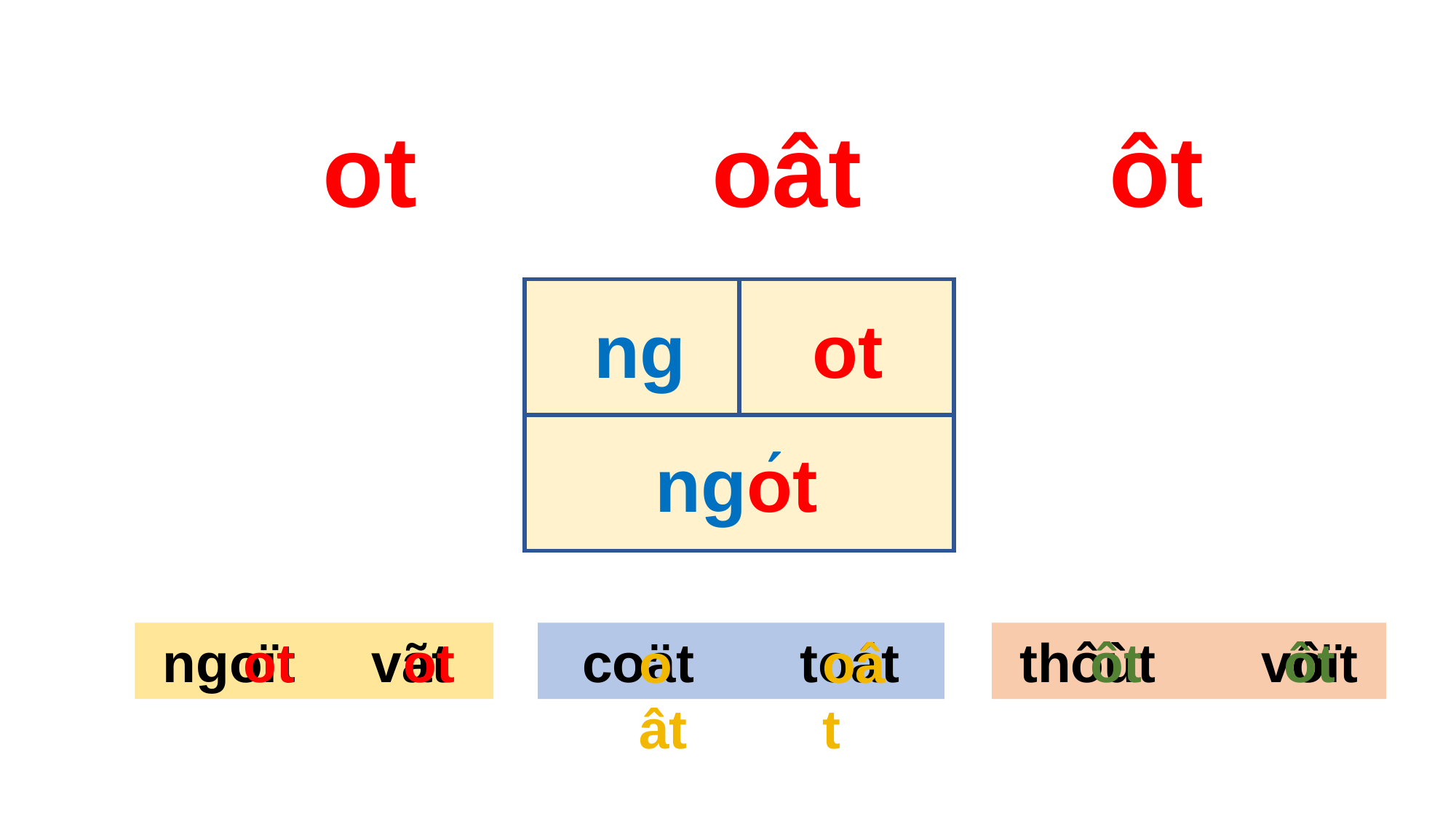

ot
oât
ôt
|  |  |
| --- | --- |
|  |  |
ng
ot
ˊ
ngot
ngoït     vãt
ot
ot
coät       toát
thôùt       vôït
ôt
ôt
oât
oât